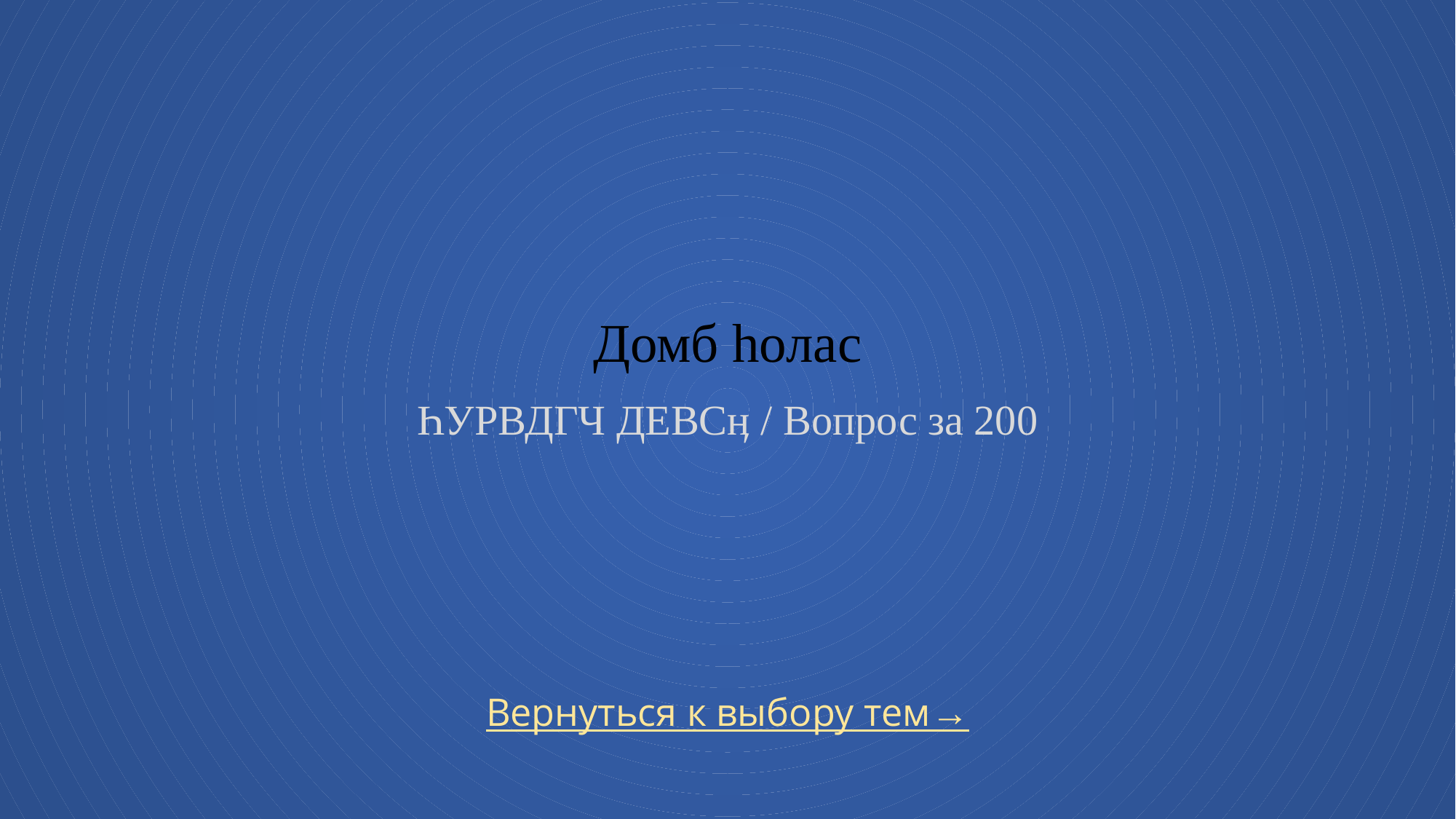

# Домб һолас Һурвдгч девсӊ / Вопрос за 200
Вернуться к выбору тем→